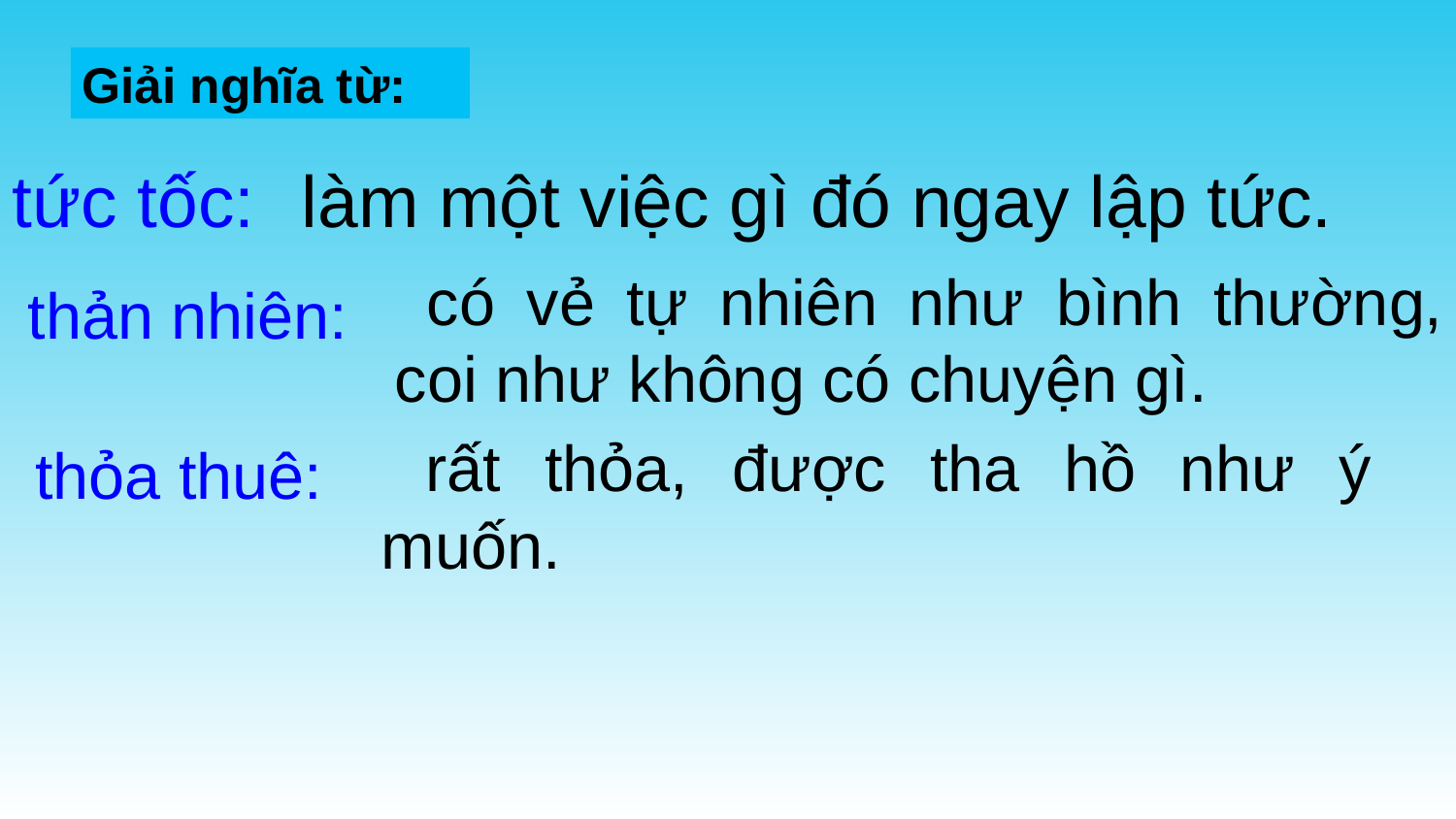

Giải nghĩa từ:
 làm một việc gì đó ngay lập tức.
 tức tốc:
 có vẻ tự nhiên như bình thường, coi như không có chuyện gì.
 thản nhiên:
 rất thỏa, được tha hồ như ý muốn.
 thỏa thuê: